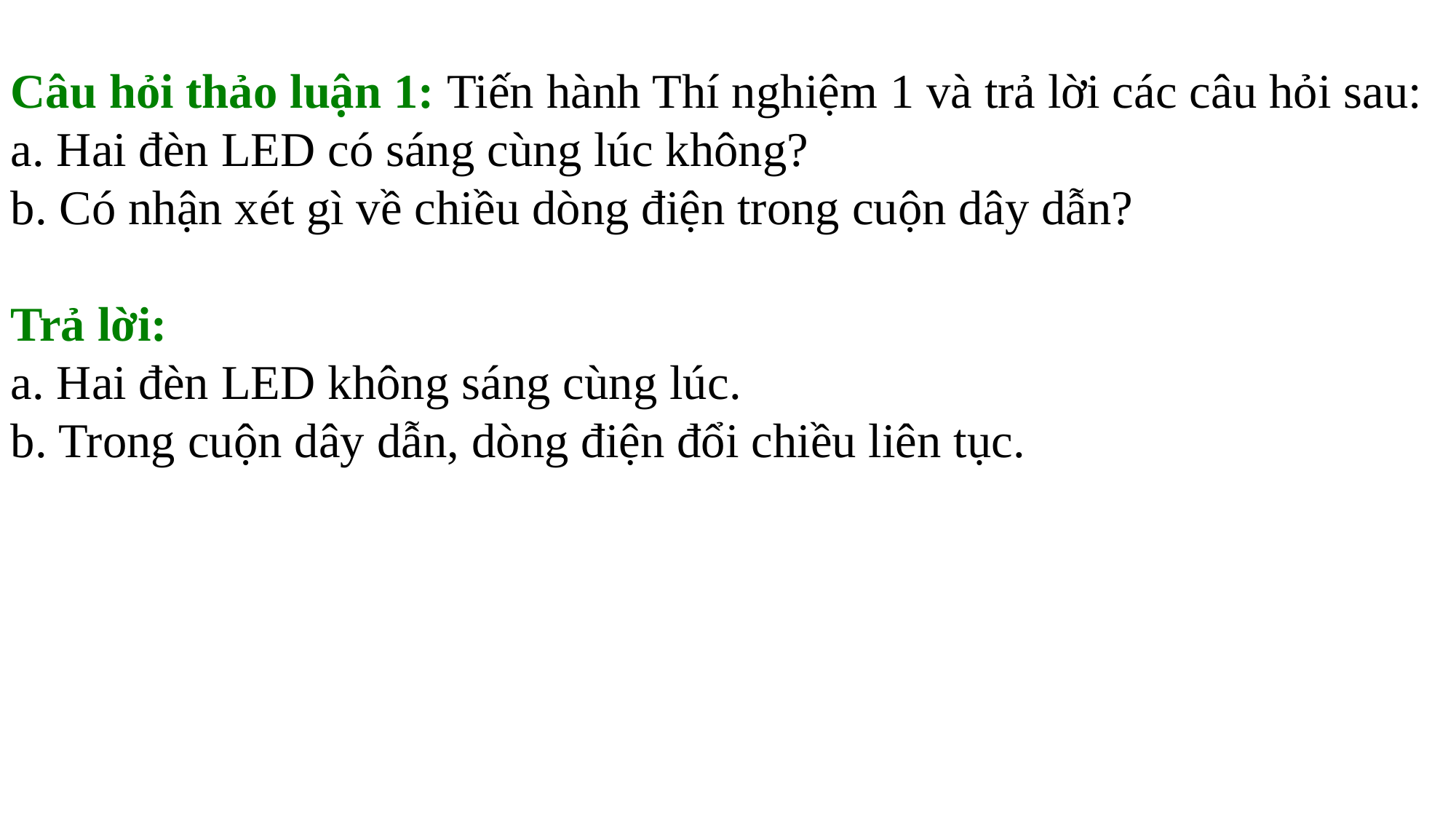

Câu hỏi thảo luận 1: Tiến hành Thí nghiệm 1 và trả lời các câu hỏi sau:
a. Hai đèn LED có sáng cùng lúc không?
b. Có nhận xét gì về chiều dòng điện trong cuộn dây dẫn?

Trả lời:
a. Hai đèn LED không sáng cùng lúc.
b. Trong cuộn dây dẫn, dòng điện đổi chiều liên tục.